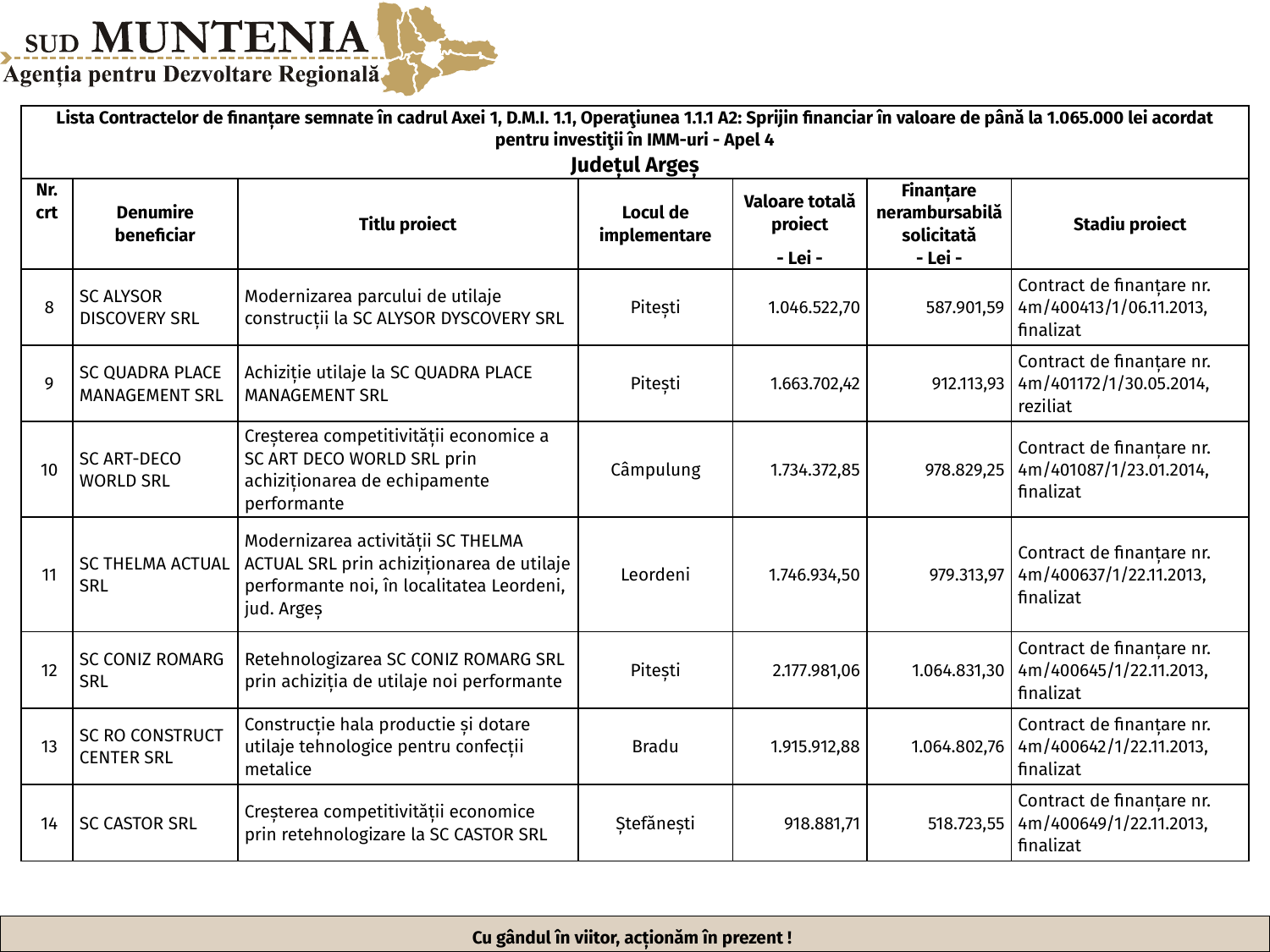

| Lista Contractelor de finanțare semnate în cadrul Axei 1, D.M.I. 1.1, Operaţiunea 1.1.1 A2: Sprijin financiar în valoare de până la 1.065.000 lei acordat pentru investiţii în IMM-uri - Apel 4 Județul Argeș |  |  |  |  |  |  |
| --- | --- | --- | --- | --- | --- | --- |
| Nr. crt | Denumire beneficiar | Titlu proiect | Locul de implementare | Valoare totală proiect | Finanțare nerambursabilă solicitată | Stadiu proiect |
|  |  |  |  | - Lei - | - Lei - |  |
| 8 | SC ALYSOR DISCOVERY SRL | Modernizarea parcului de utilaje construcții la SC ALYSOR DYSCOVERY SRL | Pitești | 1.046.522,70 | 587.901,59 | Contract de finanțare nr. 4m/400413/1/06.11.2013, finalizat |
| 9 | SC QUADRA PLACE MANAGEMENT SRL | Achiziție utilaje la SC QUADRA PLACE MANAGEMENT SRL | Pitești | 1.663.702,42 | 912.113,93 | Contract de finanțare nr. 4m/401172/1/30.05.2014, reziliat |
| 10 | SC ART-DECO WORLD SRL | Creșterea competitivității economice a SC ART DECO WORLD SRL prin achiziționarea de echipamente performante | Câmpulung | 1.734.372,85 | 978.829,25 | Contract de finanțare nr. 4m/401087/1/23.01.2014, finalizat |
| 11 | SC THELMA ACTUAL SRL | Modernizarea activității SC THELMA ACTUAL SRL prin achiziționarea de utilaje performante noi, în localitatea Leordeni, jud. Argeș | Leordeni | 1.746.934,50 | 979.313,97 | Contract de finanțare nr. 4m/400637/1/22.11.2013, finalizat |
| 12 | SC CONIZ ROMARG SRL | Retehnologizarea SC CONIZ ROMARG SRL prin achiziția de utilaje noi performante | Pitești | 2.177.981,06 | 1.064.831,30 | Contract de finanțare nr. 4m/400645/1/22.11.2013, finalizat |
| 13 | SC RO CONSTRUCT CENTER SRL | Construcție hala productie și dotare utilaje tehnologice pentru confecții metalice | Bradu | 1.915.912,88 | 1.064.802,76 | Contract de finanțare nr. 4m/400642/1/22.11.2013, finalizat |
| 14 | SC CASTOR SRL | Creșterea competitivității economice prin retehnologizare la SC CASTOR SRL | Ștefănești | 918.881,71 | 518.723,55 | Contract de finanțare nr. 4m/400649/1/22.11.2013, finalizat |